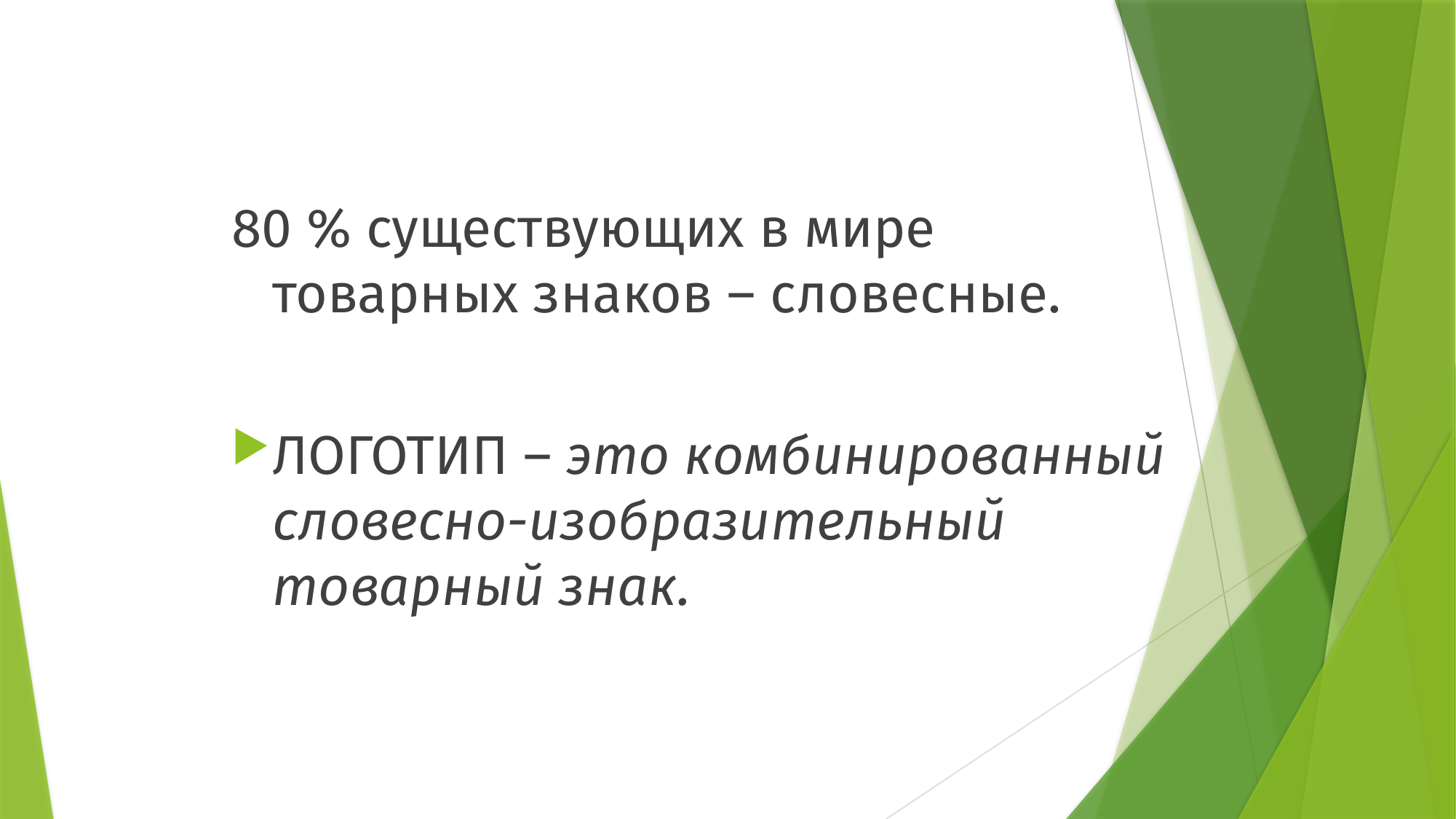

80 % существующих в мире товарных знаков – словесные.

ЛОГОТИП – это комбинированный словесно-изобразительный товарный знак.